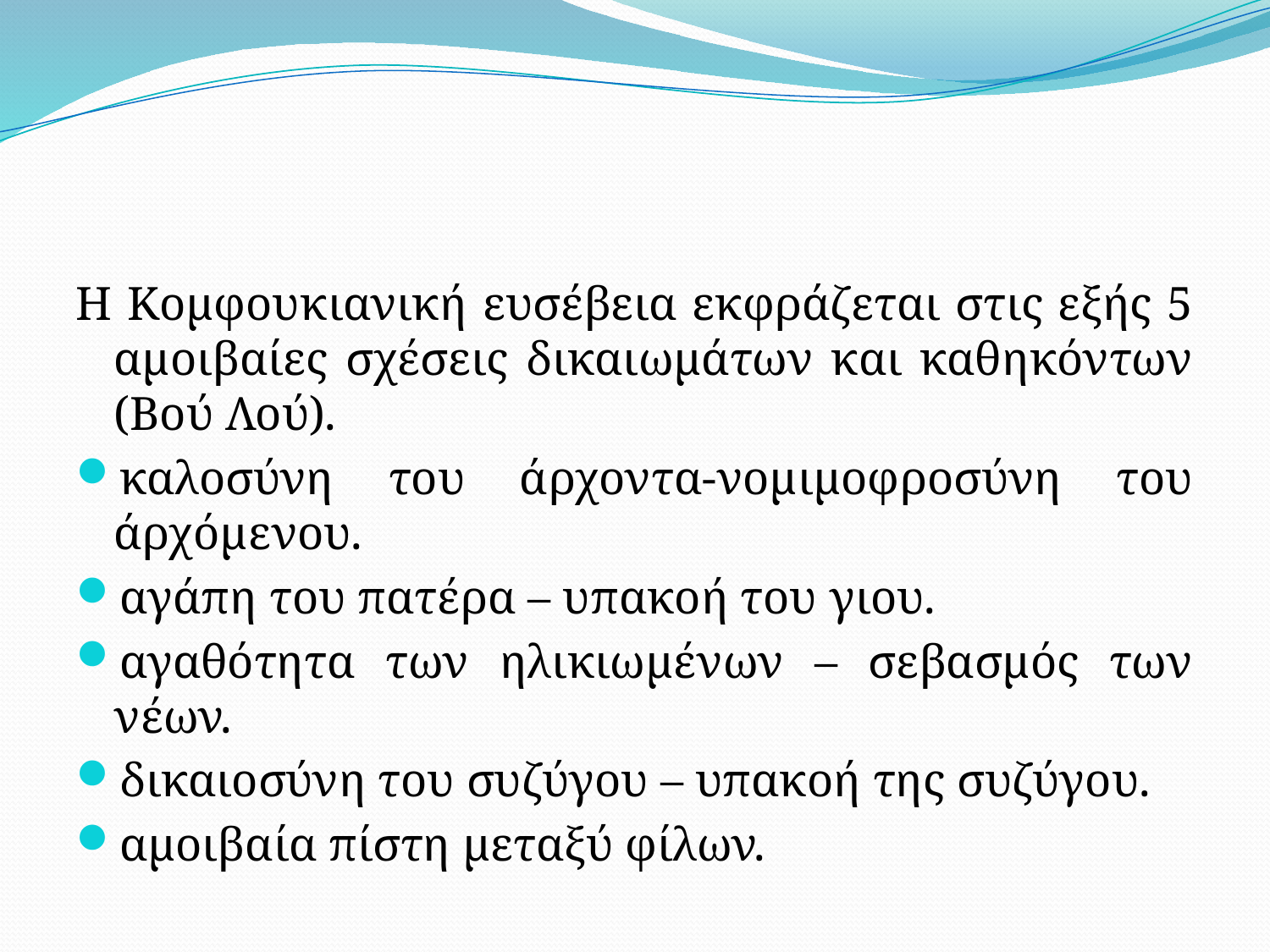

#
Η Κομφουκιανική ευσέβεια εκφράζεται στις εξής 5 αμοιβαίες σχέσεις δικαιωμάτων και καθηκόντων (Βού Λού).
καλοσύνη του άρχοντα-νομιμοφροσύνη του άρχόμενου.
αγάπη του πατέρα – υπακοή του γιου.
αγαθότητα των ηλικιωμένων – σεβασμός των νέων.
δικαιοσύνη του συζύγου – υπακοή της συζύγου.
αμοιβαία πίστη μεταξύ φίλων.